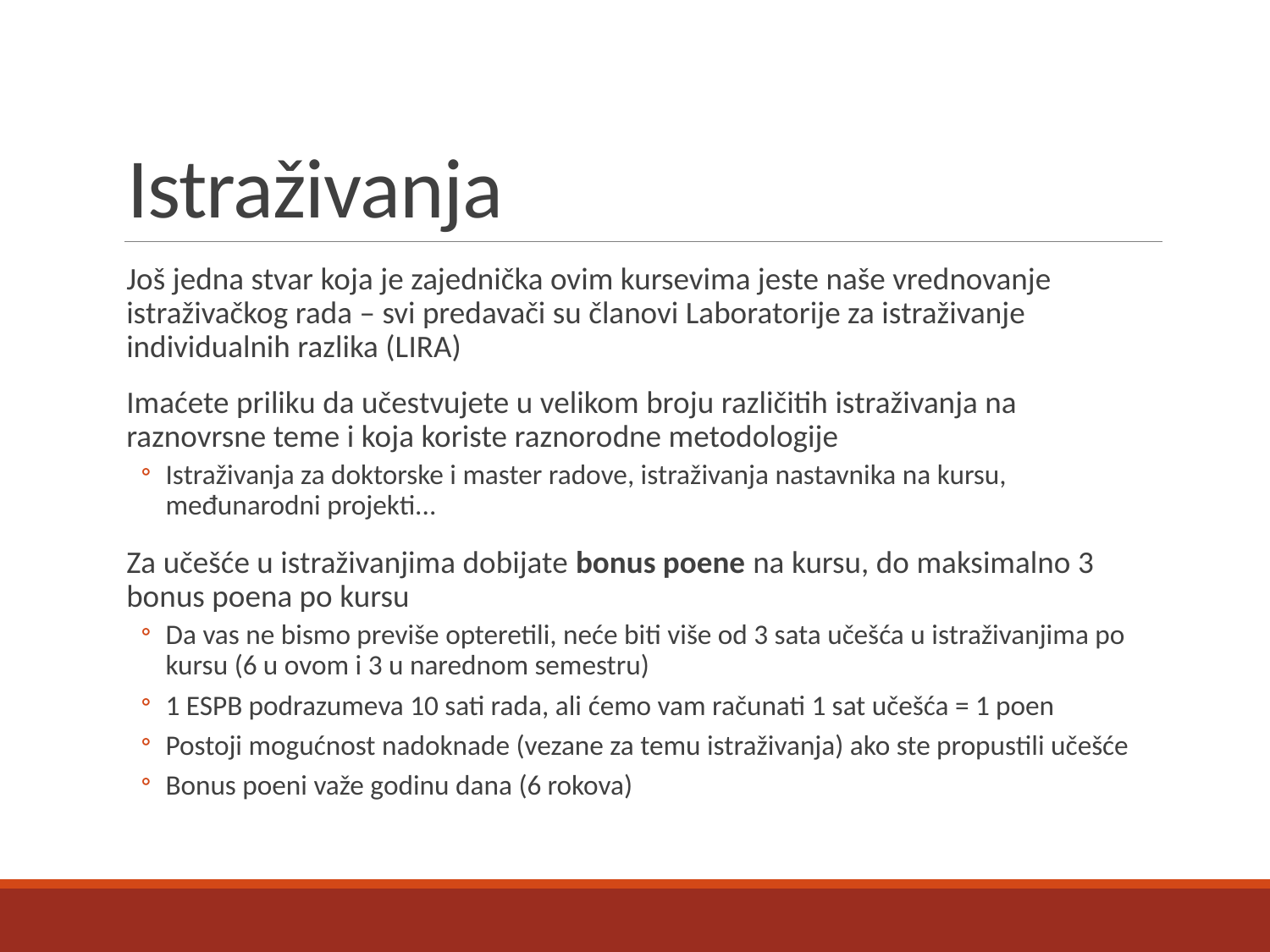

# Istraživanja
Još jedna stvar koja je zajednička ovim kursevima jeste naše vrednovanje istraživačkog rada – svi predavači su članovi Laboratorije za istraživanje individualnih razlika (LIRA)
Imaćete priliku da učestvujete u velikom broju različitih istraživanja na raznovrsne teme i koja koriste raznorodne metodologije
Istraživanja za doktorske i master radove, istraživanja nastavnika na kursu, međunarodni projekti...
Za učešće u istraživanjima dobijate bonus poene na kursu, do maksimalno 3 bonus poena po kursu
Da vas ne bismo previše opteretili, neće biti više od 3 sata učešća u istraživanjima po kursu (6 u ovom i 3 u narednom semestru)
1 ESPB podrazumeva 10 sati rada, ali ćemo vam računati 1 sat učešća = 1 poen
Postoji mogućnost nadoknade (vezane za temu istraživanja) ako ste propustili učešće
Bonus poeni važe godinu dana (6 rokova)